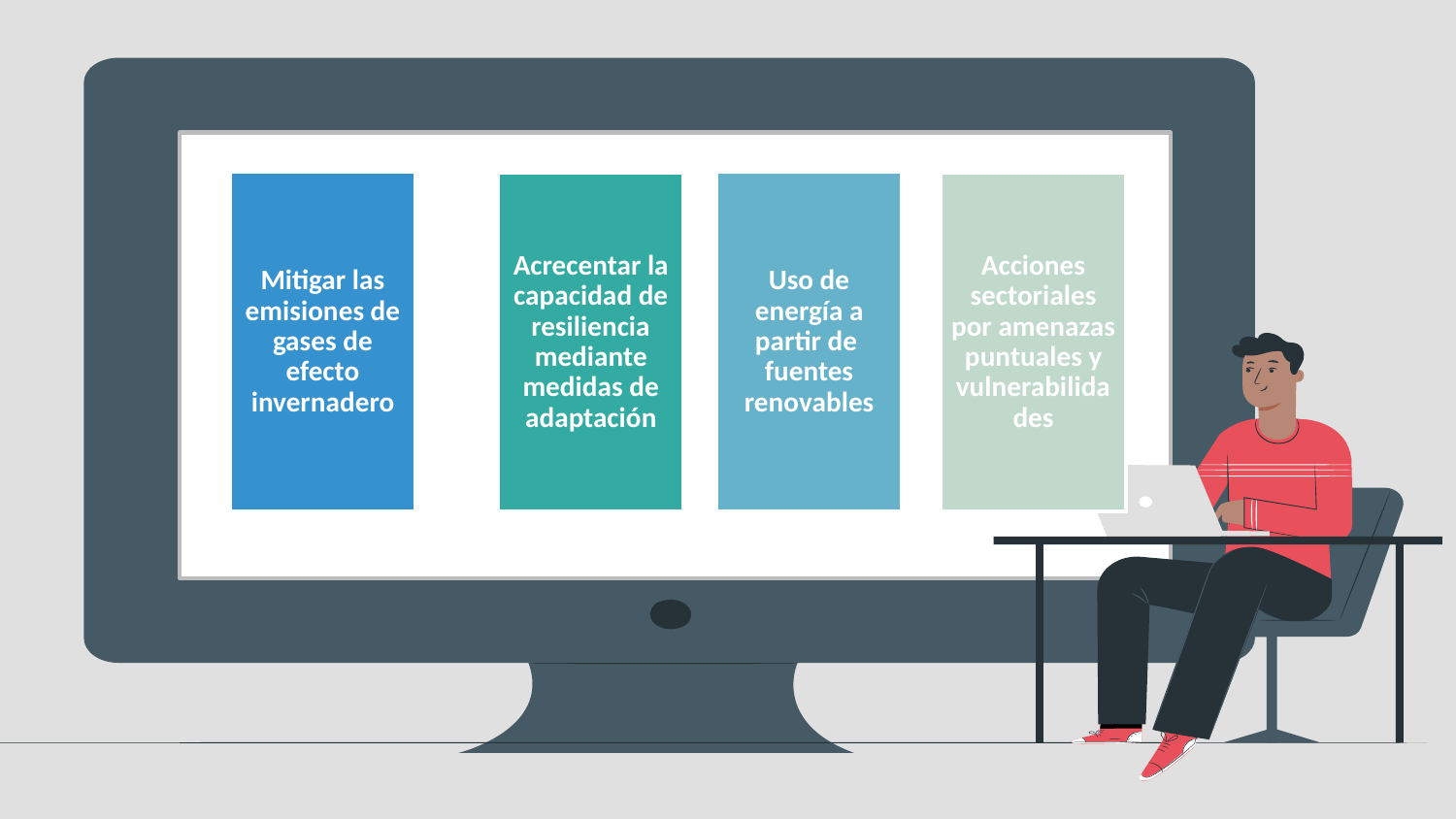

Mitigar las emisiones de gases de efecto invernadero
Acrecentar la capacidad de resiliencia mediante medidas de adaptación
Uso de energía a partir de  fuentes renovables
Acciones sectoriales por amenazas puntuales y vulnerabilidades